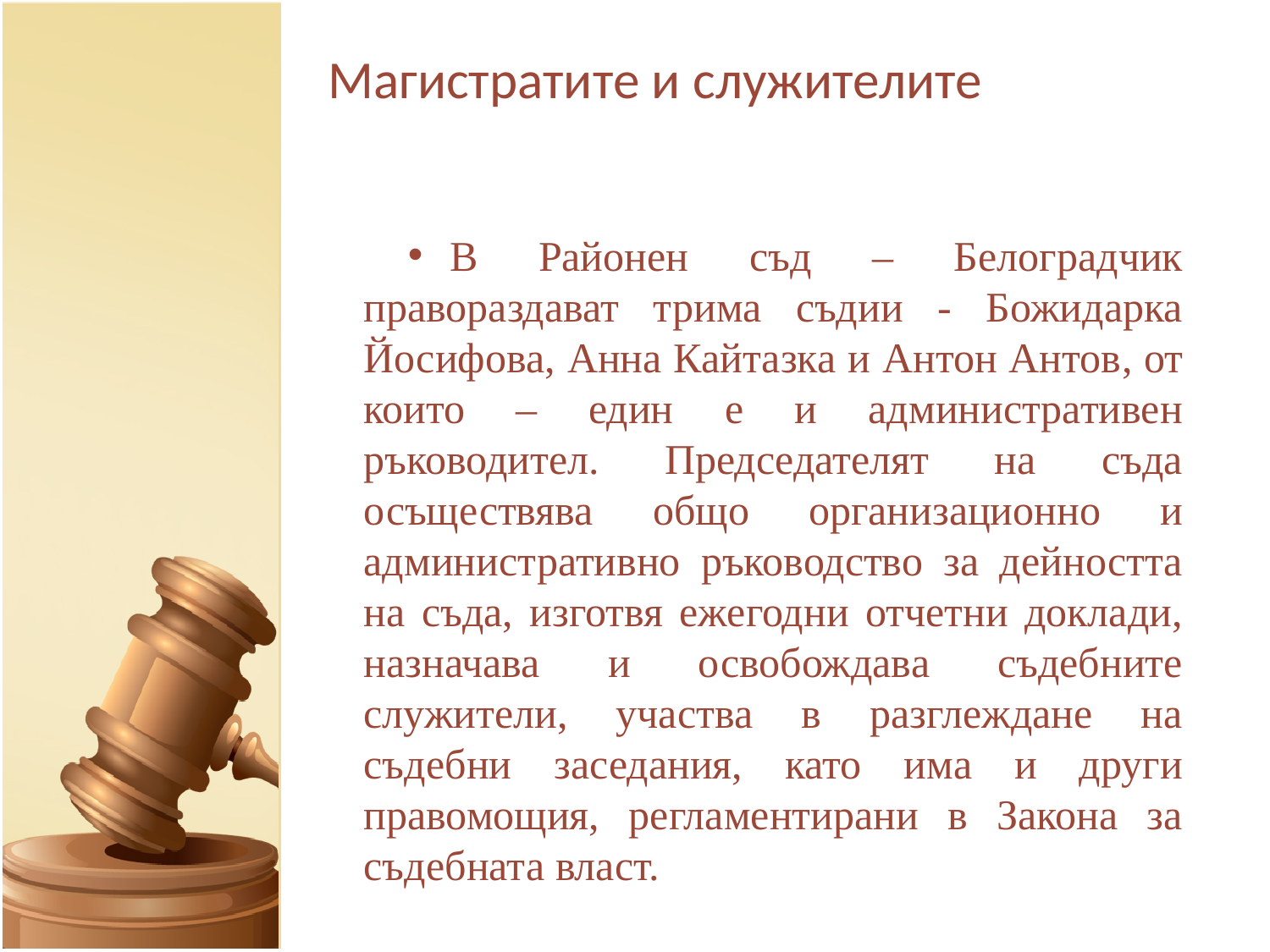

# Магистратите и служителите
В Районен съд – Белоградчик правораздават трима съдии - Божидарка Йосифова, Анна Кайтазка и Антон Антов, от които – един е и административен ръководител. Председателят на съда осъществява общо организационно и административно ръководство за дейността на съда, изготвя ежегодни отчетни доклади, назначава и освобождава съдебните служители, участва в разглеждане на съдебни заседания, като има и други правомощия, регламентирани в Закона за съдебната власт.